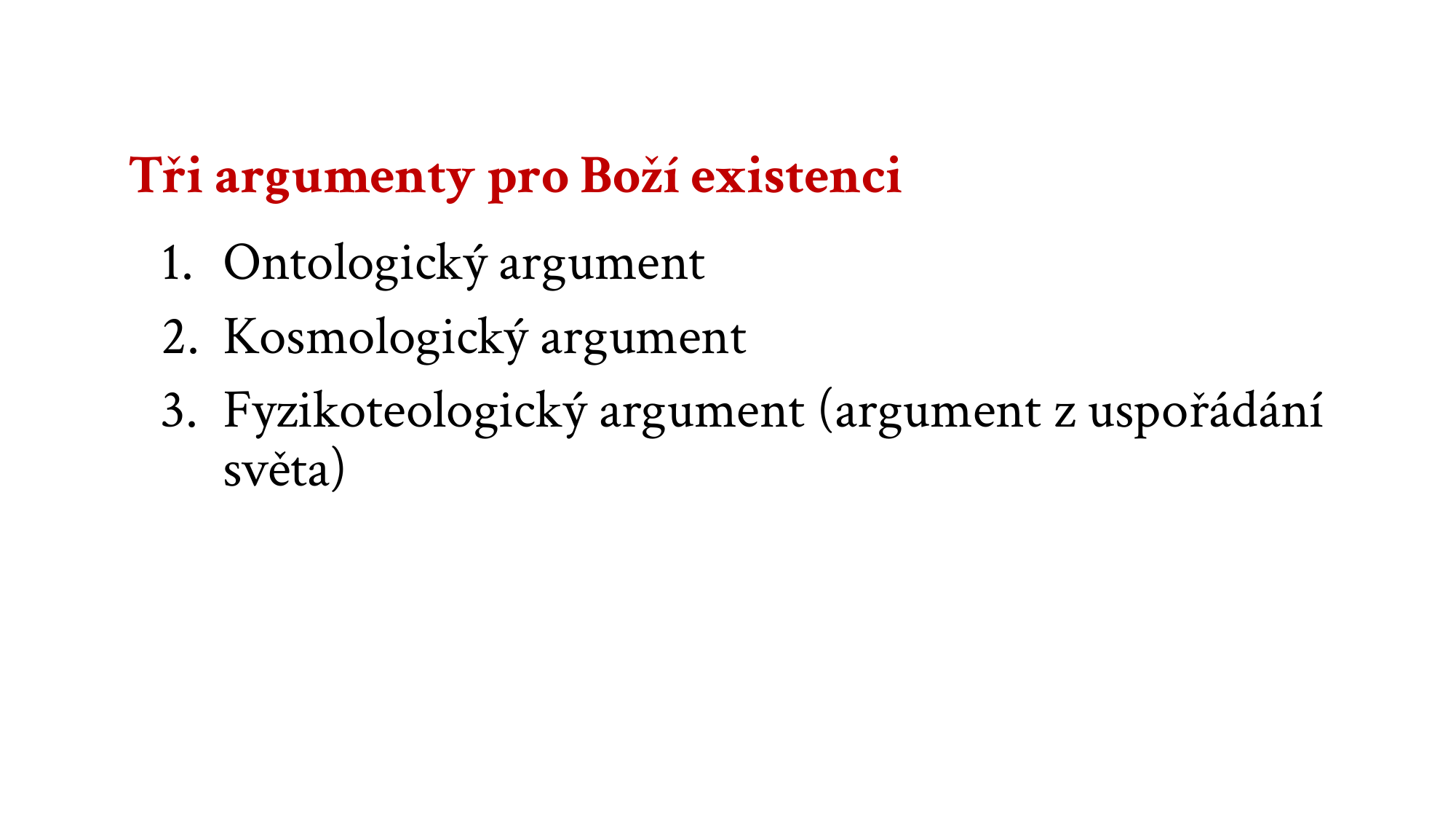

# Tři argumenty pro Boží existenci
Ontologický argument
Kosmologický argument
Fyzikoteologický argument (argument z uspořádání světa)